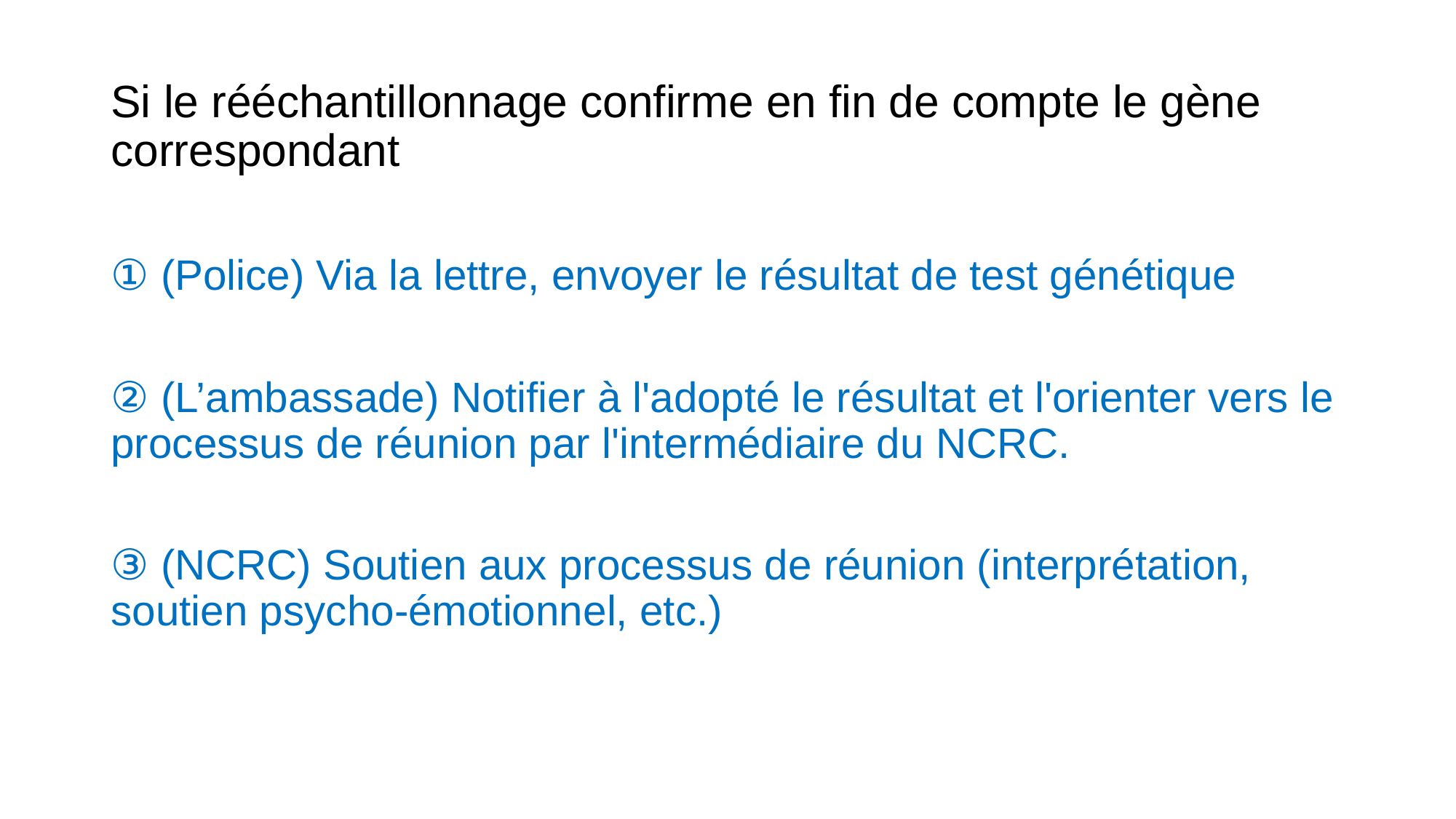

# Si le rééchantillonnage confirme en fin de compte le gène correspondant
① (Police) Via la lettre, envoyer le résultat de test génétique

② (L’ambassade) Notifier à l'adopté le résultat et l'orienter vers le processus de réunion par l'intermédiaire du NCRC.

③ (NCRC) Soutien aux processus de réunion (interprétation, soutien psycho-émotionnel, etc.)